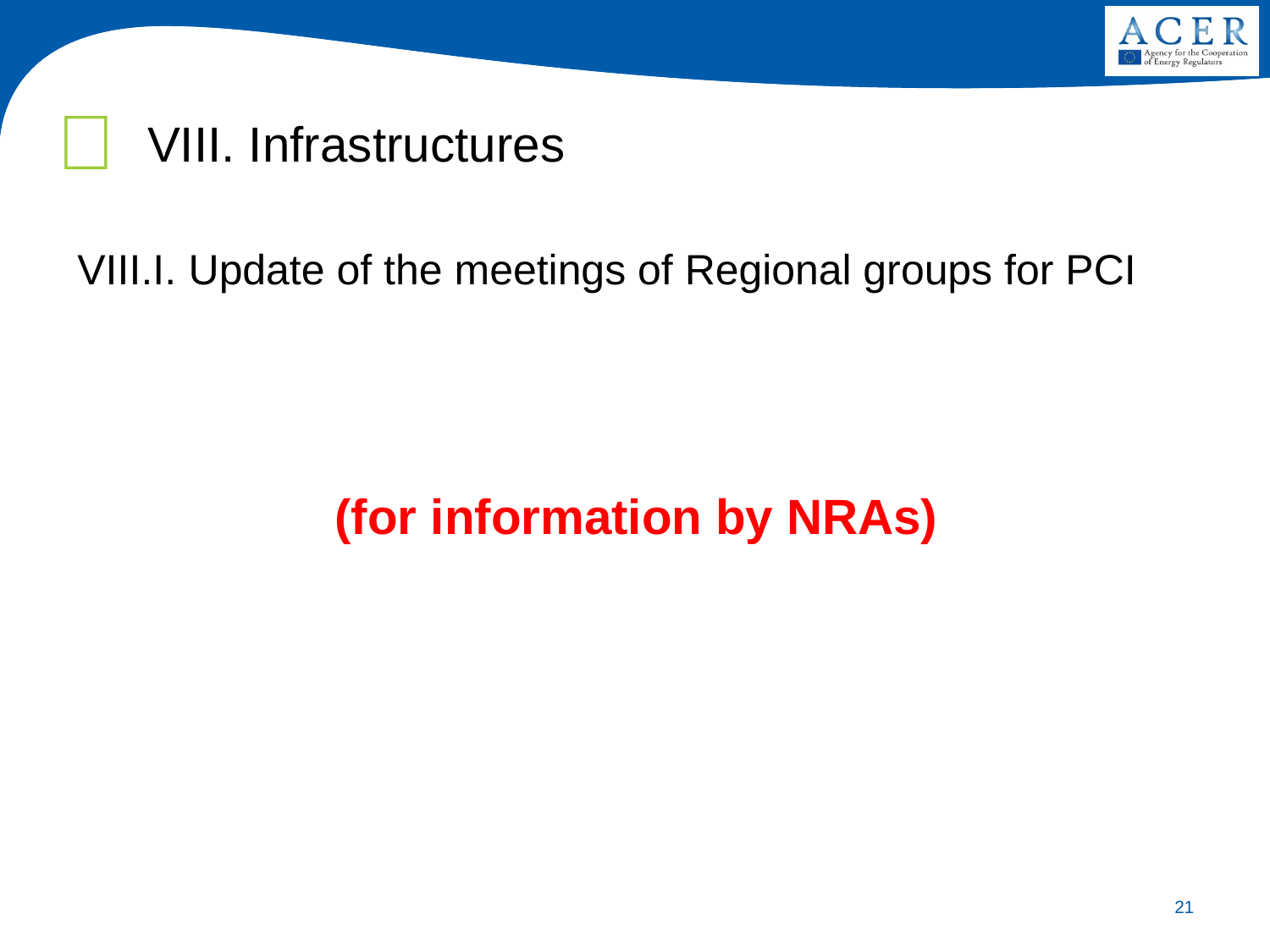

VIII. Infrastructures

VIII.I. Update of the meetings of Regional groups for PCI

(for information by NRAs)